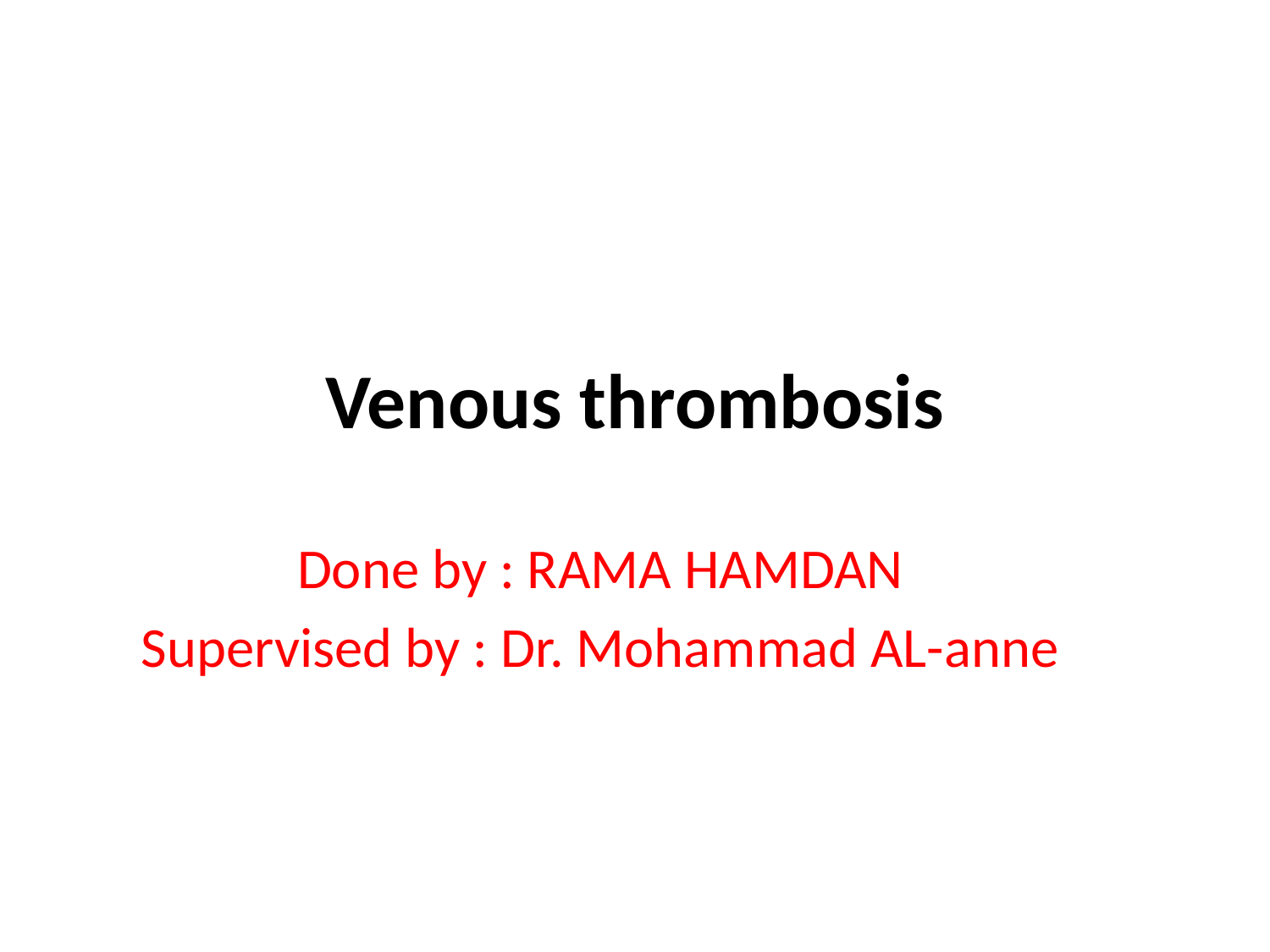

# Venous thrombosis
Done by : RAMA HAMDAN
 Supervised by : Dr. Mohammad AL-anne